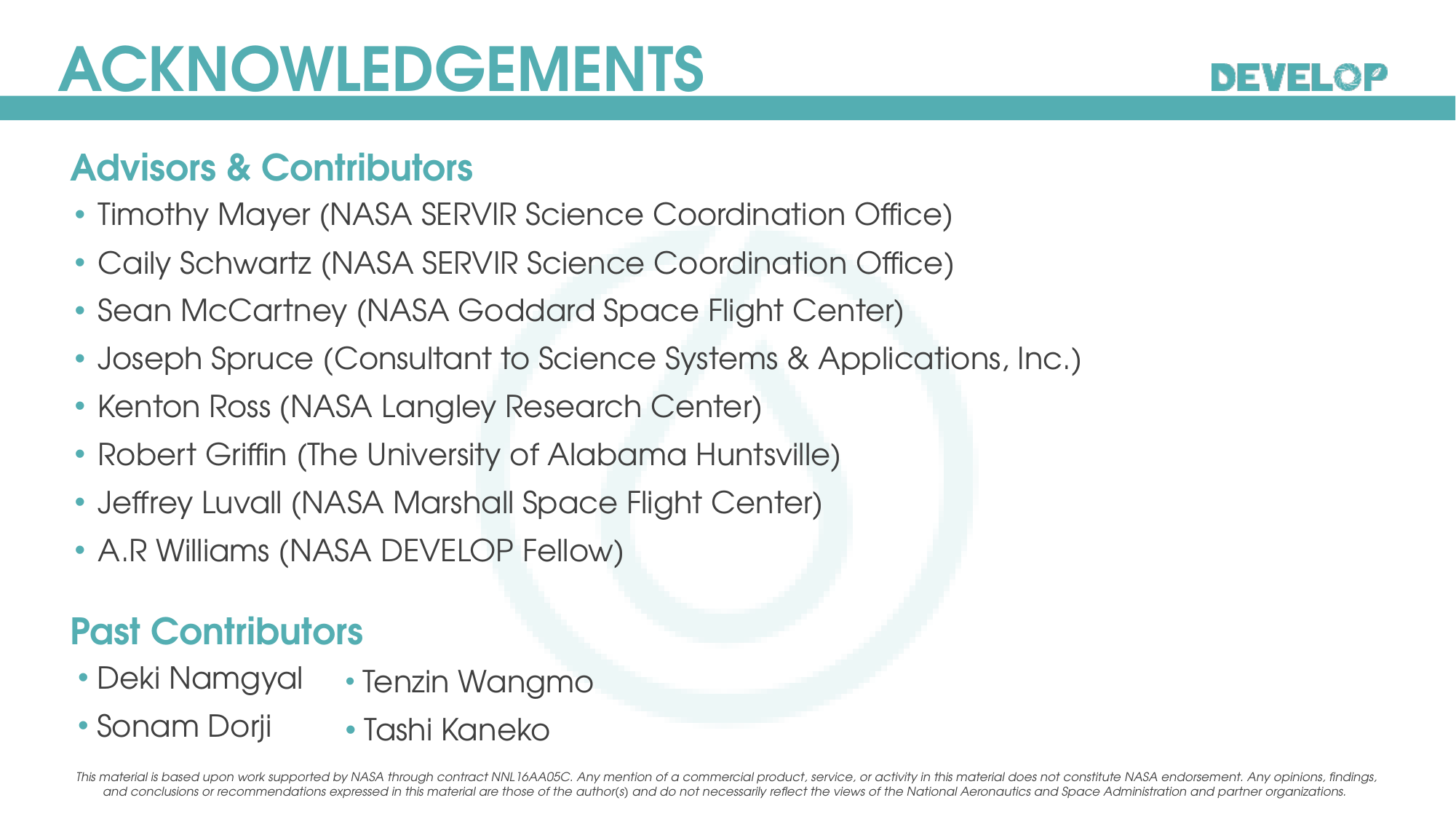

Advisors & Contributors
 Timothy Mayer (NASA SERVIR Science Coordination Office)
 Caily Schwartz (NASA SERVIR Science Coordination Office)
 Sean McCartney (NASA Goddard Space Flight Center)
 Joseph Spruce (Consultant to Science Systems & Applications, Inc.)
 Kenton Ross (NASA Langley Research Center)
 Robert Griffin (The University of Alabama Huntsville)
 Jeffrey Luvall (NASA Marshall Space Flight Center)
 A.R Williams (NASA DEVELOP Fellow)

Past Contributors

 Tenzin Wangmo
 Tashi Kaneko

 Deki Namgyal
 Sonam Dorji